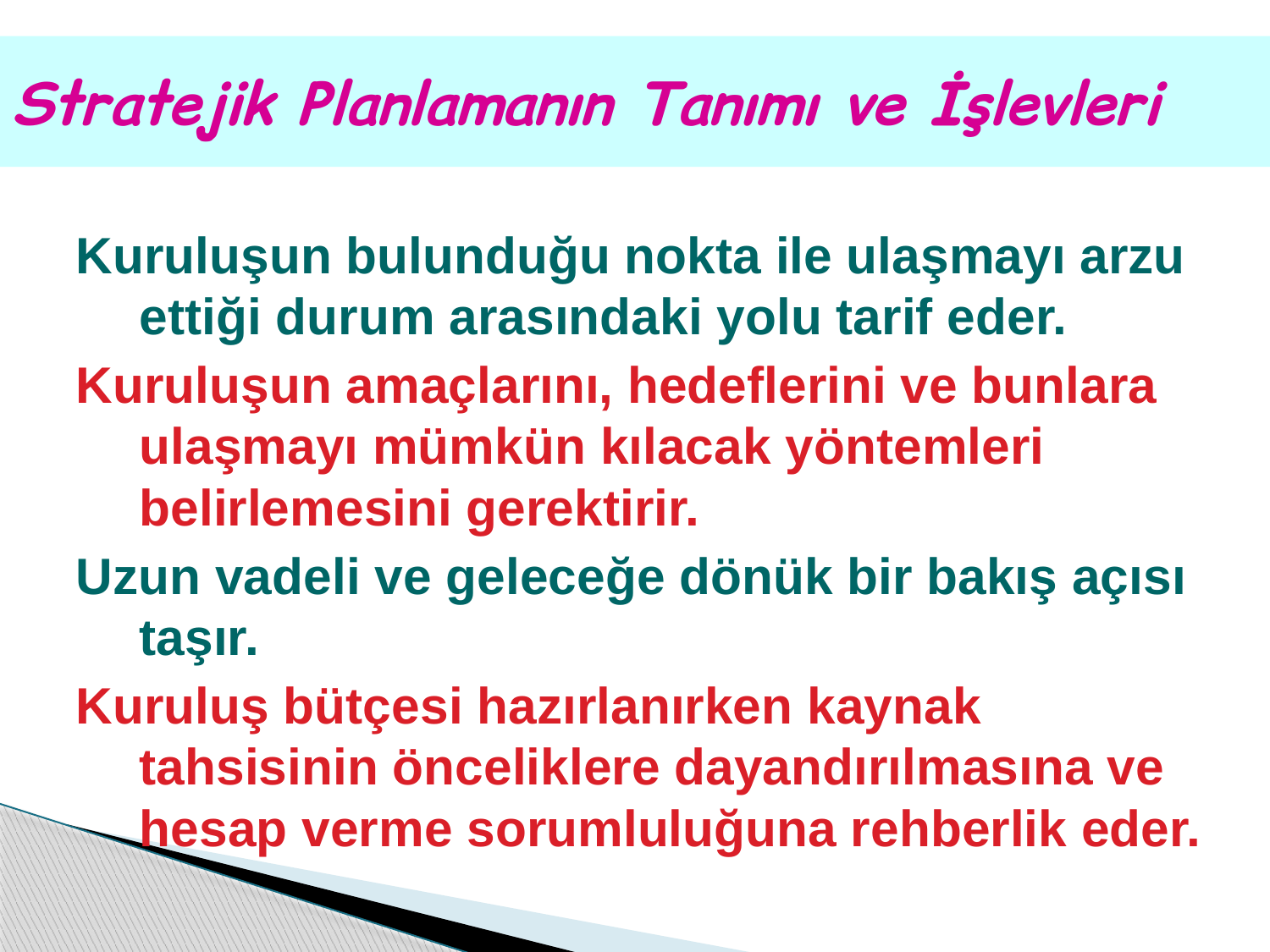

# Stratejik Planlamanın Tanımı ve İşlevleri
Kuruluşun bulunduğu nokta ile ulaşmayı arzu ettiği durum arasındaki yolu tarif eder.
Kuruluşun amaçlarını, hedeflerini ve bunlara ulaşmayı mümkün kılacak yöntemleri belirlemesini gerektirir.
Uzun vadeli ve geleceğe dönük bir bakış açısı taşır.
Kuruluş bütçesi hazırlanırken kaynak tahsisinin önceliklere dayandırılmasına ve hesap verme sorumluluğuna rehberlik eder.